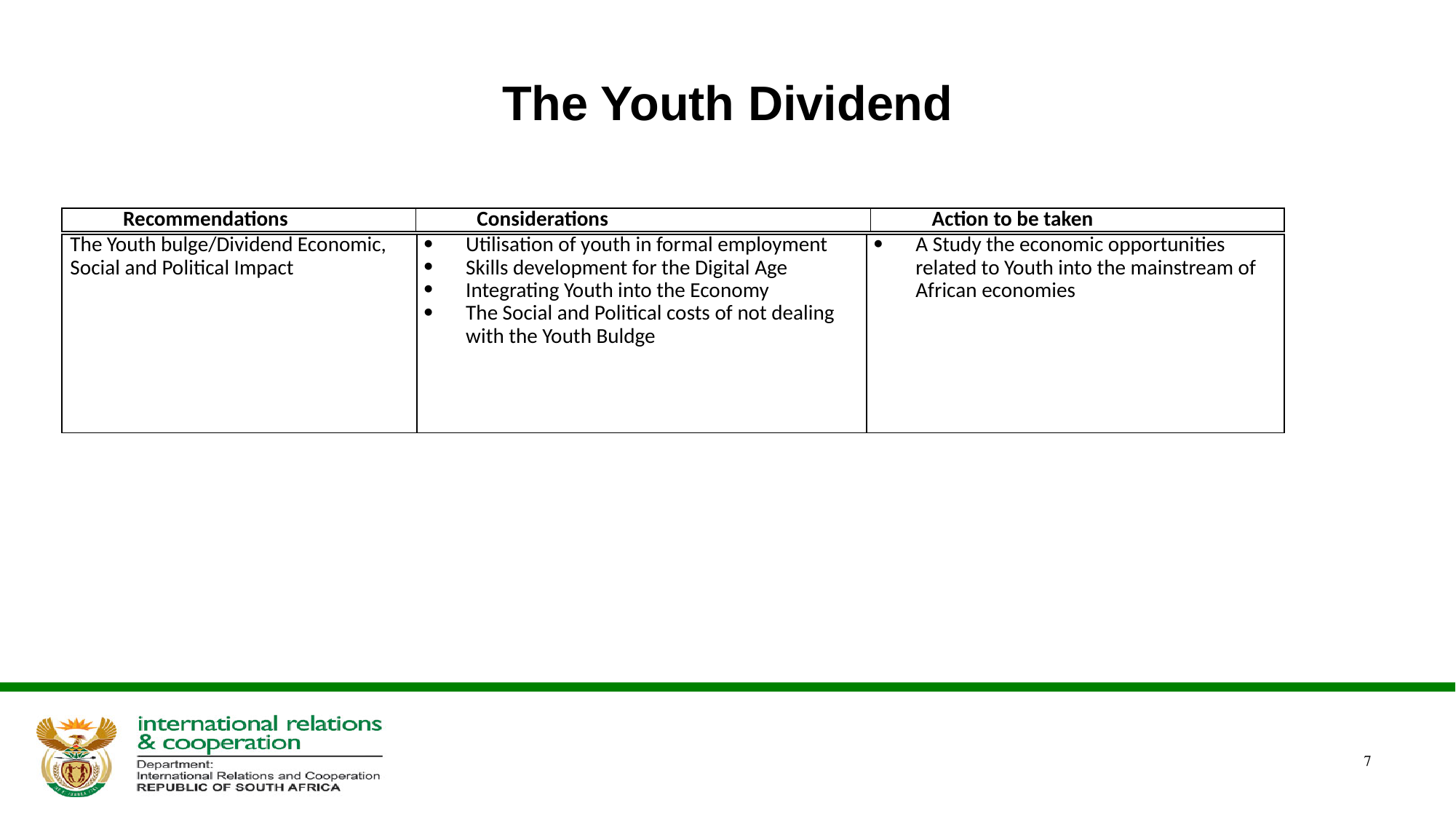

# The Youth Dividend
| Recommendations | Considerations | Action to be taken |
| --- | --- | --- |
| The Youth bulge/Dividend Economic, Social and Political Impact | Utilisation of youth in formal employment Skills development for the Digital Age Integrating Youth into the Economy The Social and Political costs of not dealing with the Youth Buldge | A Study the economic opportunities related to Youth into the mainstream of African economies |
| --- | --- | --- |
7